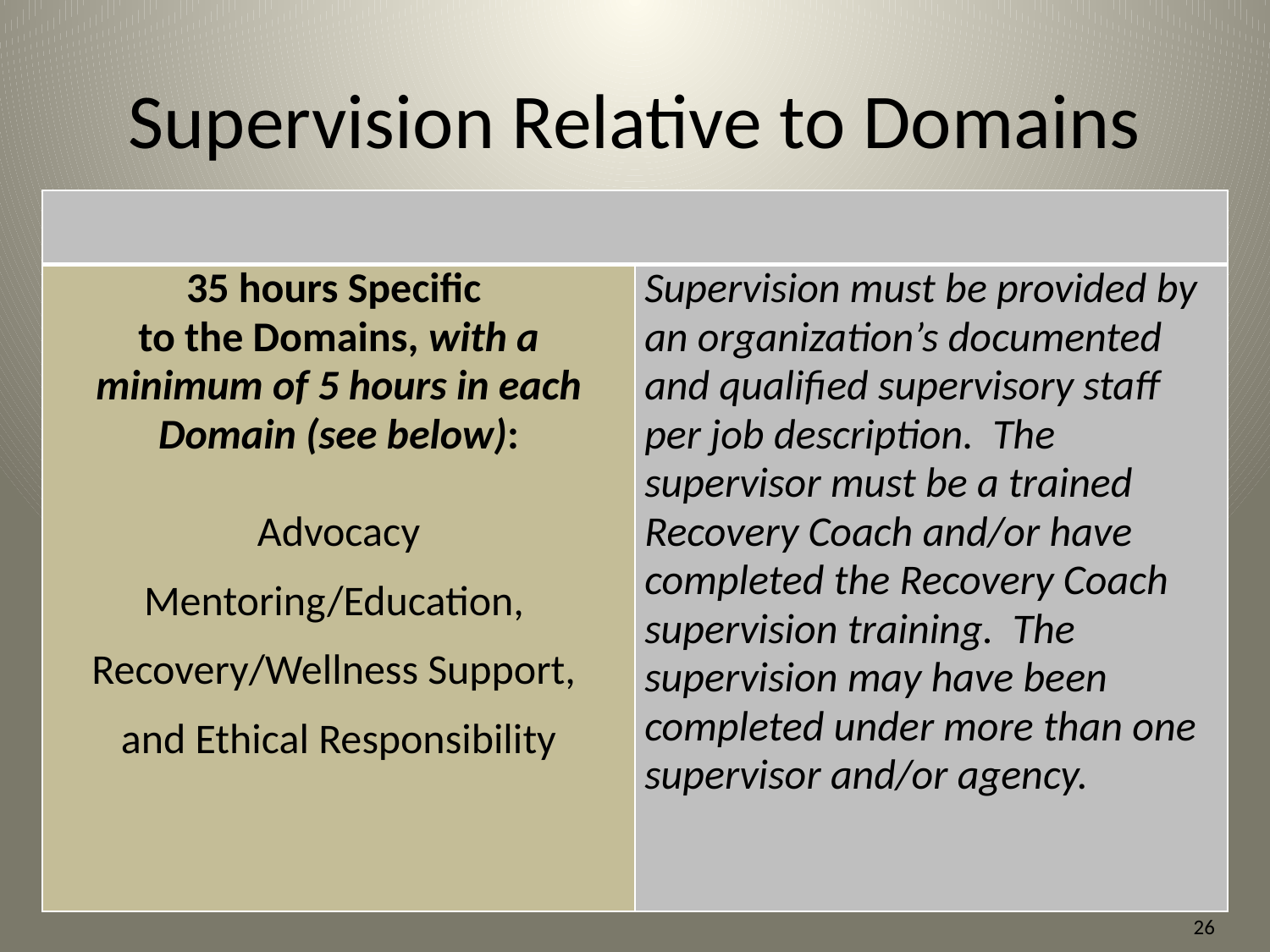

# Supervision Relative to Domains
|  |  |
| --- | --- |
| 35 hours Specific to the Domains, with a minimum of 5 hours in each Domain (see below): Advocacy Mentoring/Education, Recovery/Wellness Support, and Ethical Responsibility | Supervision must be provided by an organization’s documented and qualified supervisory staff per job description. The supervisor must be a trained Recovery Coach and/or have completed the Recovery Coach supervision training. The supervision may have been completed under more than one supervisor and/or agency. |
26